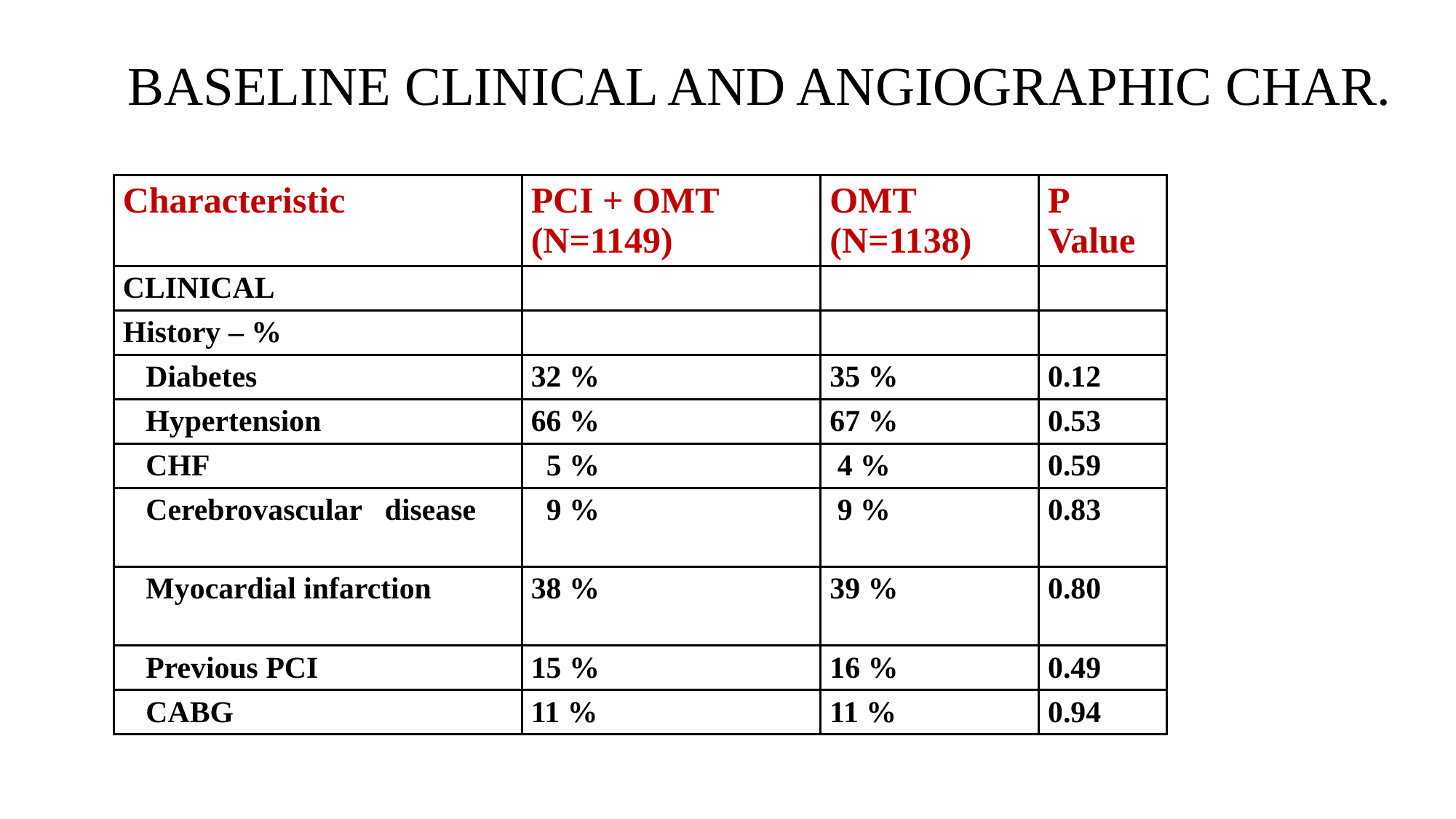

# BASELINE CLINICAL AND ANGIOGRAPHIC CHAR.
| Characteristic | PCI + OMT (N=1149) | OMT (N=1138) | P Value |
| --- | --- | --- | --- |
| CLINICAL |  |  |  |
| History – % |  |  |  |
| Diabetes | 32 % | 35 % | 0.12 |
| Hypertension | 66 % | 67 % | 0.53 |
| CHF | 5 % | 4 % | 0.59 |
| Cerebrovascular disease | 9 % | 9 % | 0.83 |
| Myocardial infarction | 38 % | 39 % | 0.80 |
| Previous PCI | 15 % | 16 % | 0.49 |
| CABG | 11 % | 11 % | 0.94 |